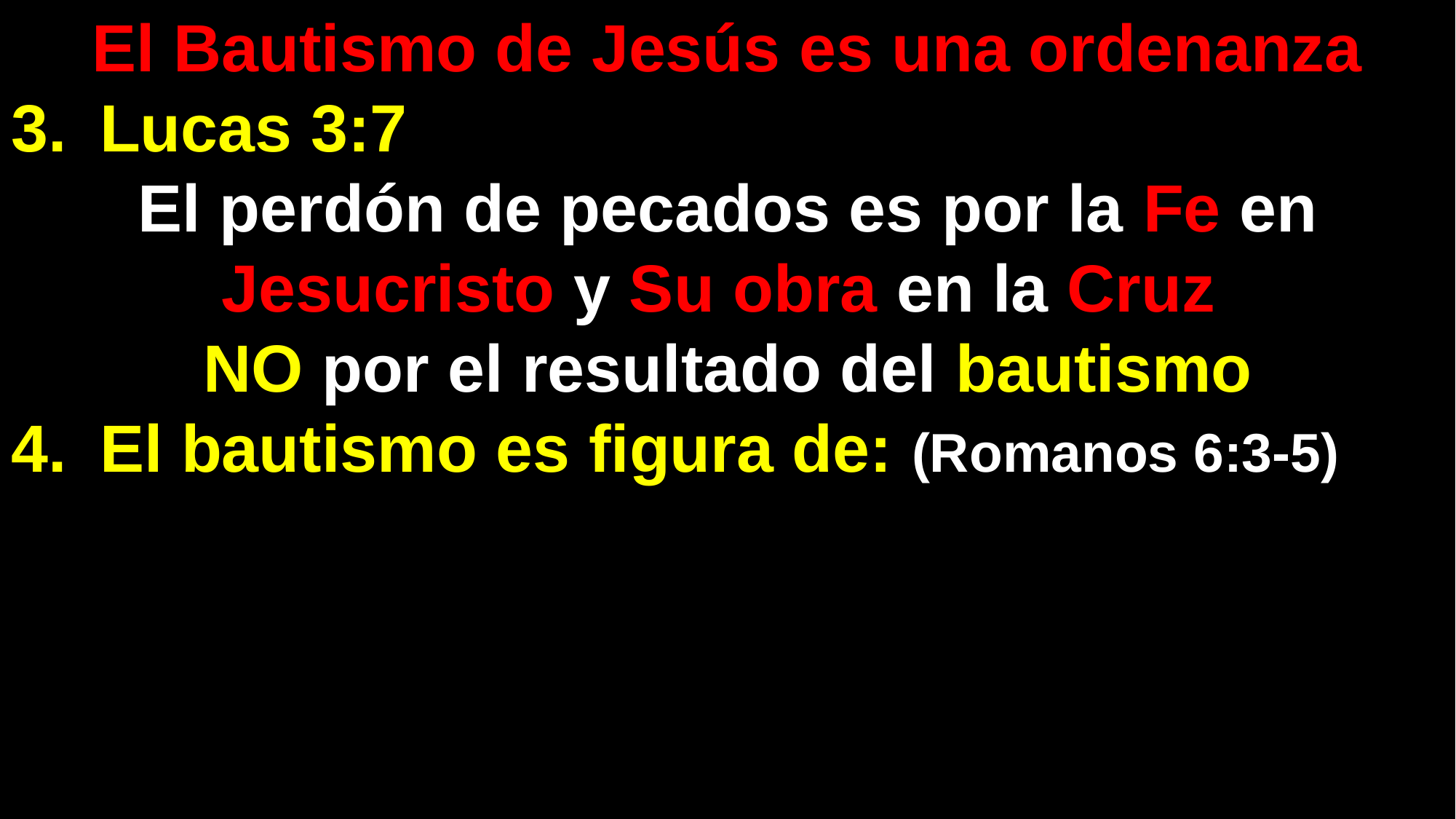

El Bautismo de Jesús es una ordenanza
Lucas 3:7
El perdón de pecados es por la Fe en Jesucristo y Su obra en la Cruz
NO por el resultado del bautismo
El bautismo es figura de: (Romanos 6:3-5)